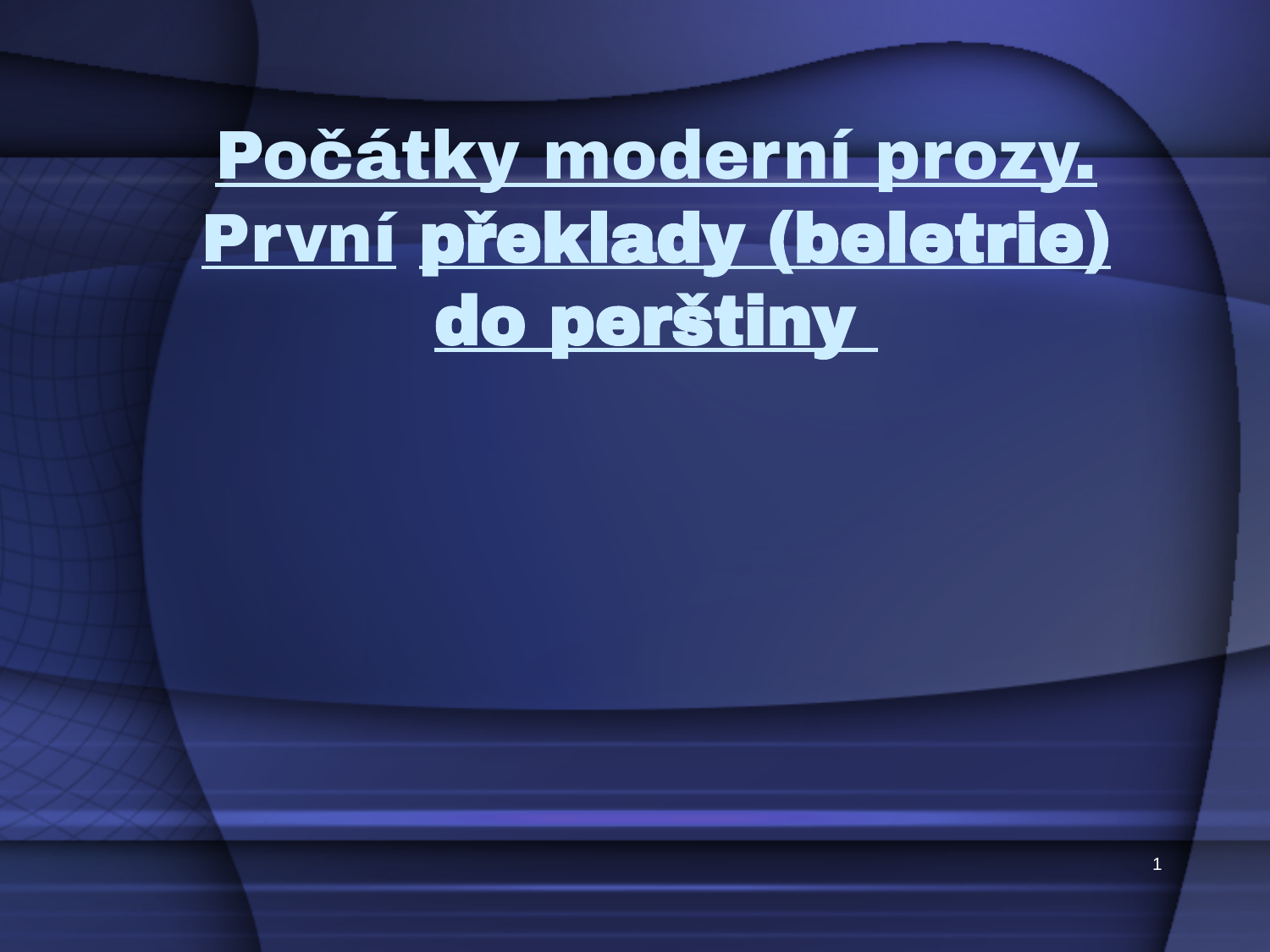

# Počátky moderní prozy. První překlady (beletrie) do perštiny

1